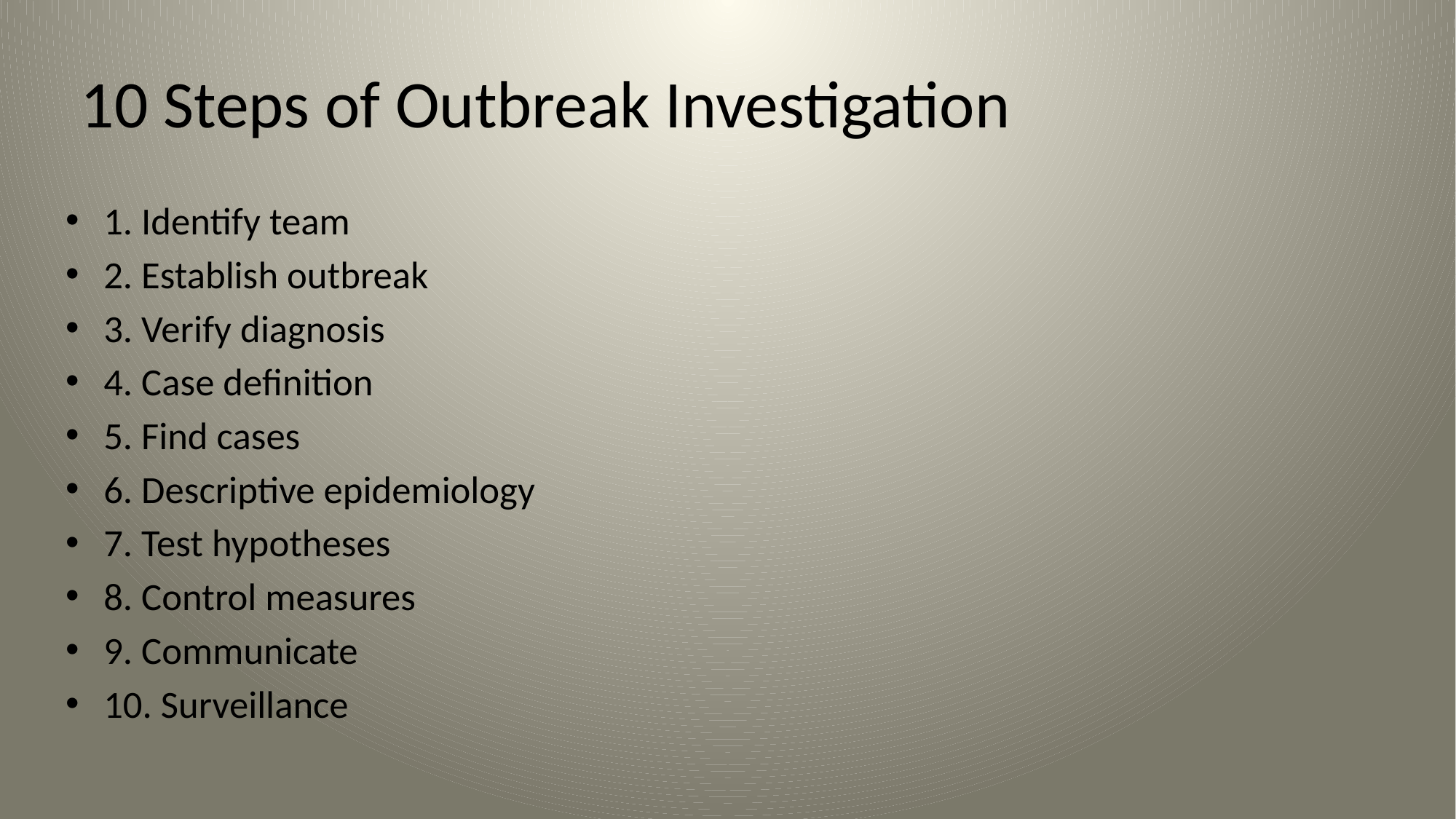

# 10 Steps of Outbreak Investigation
1. Identify team
2. Establish outbreak
3. Verify diagnosis
4. Case definition
5. Find cases
6. Descriptive epidemiology
7. Test hypotheses
8. Control measures
9. Communicate
10. Surveillance